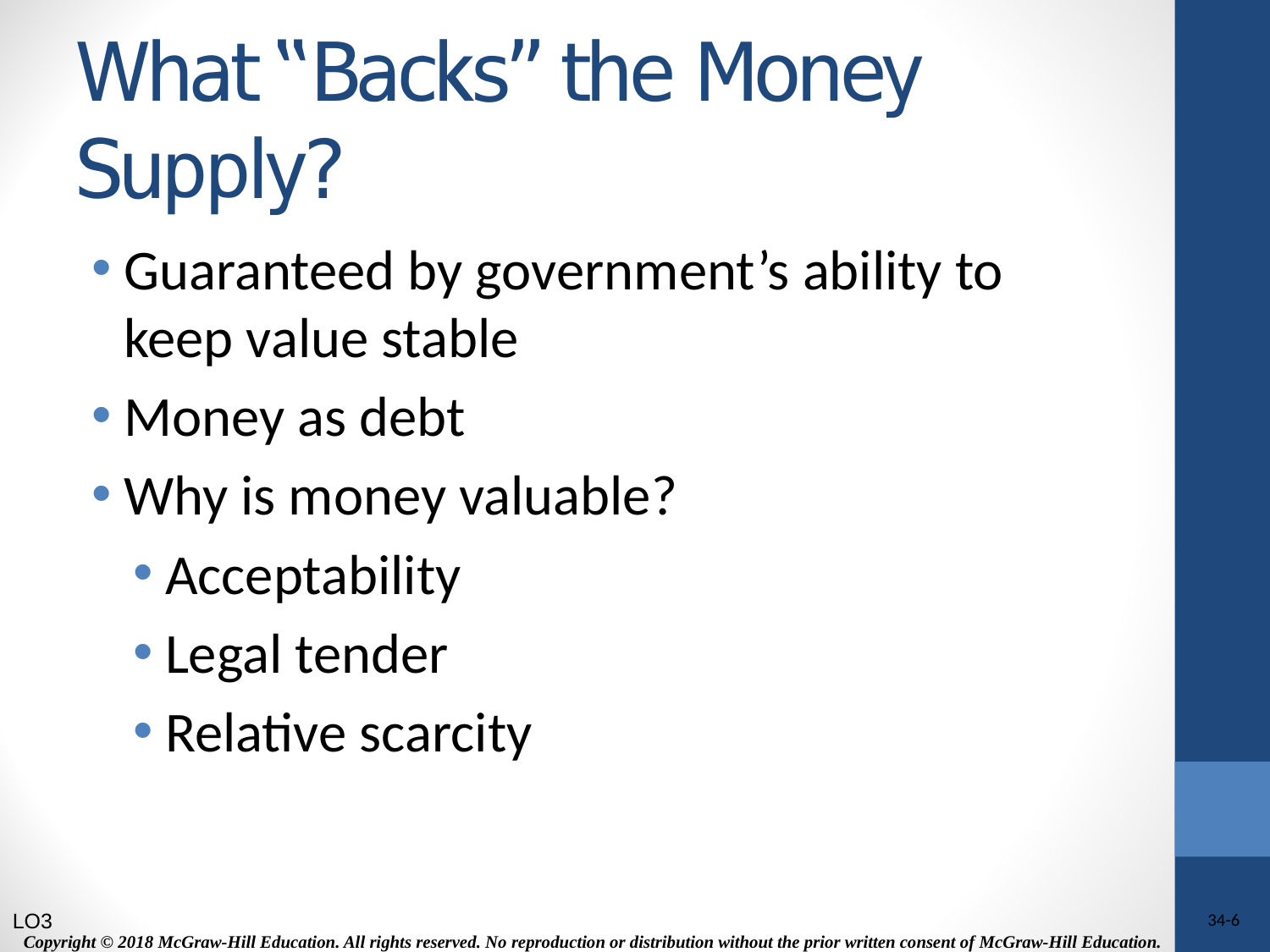

# What “Backs” the Money Supply?
Guaranteed by government’s ability to keep value stable
Money as debt
Why is money valuable?
Acceptability
Legal tender
Relative scarcity
LO3